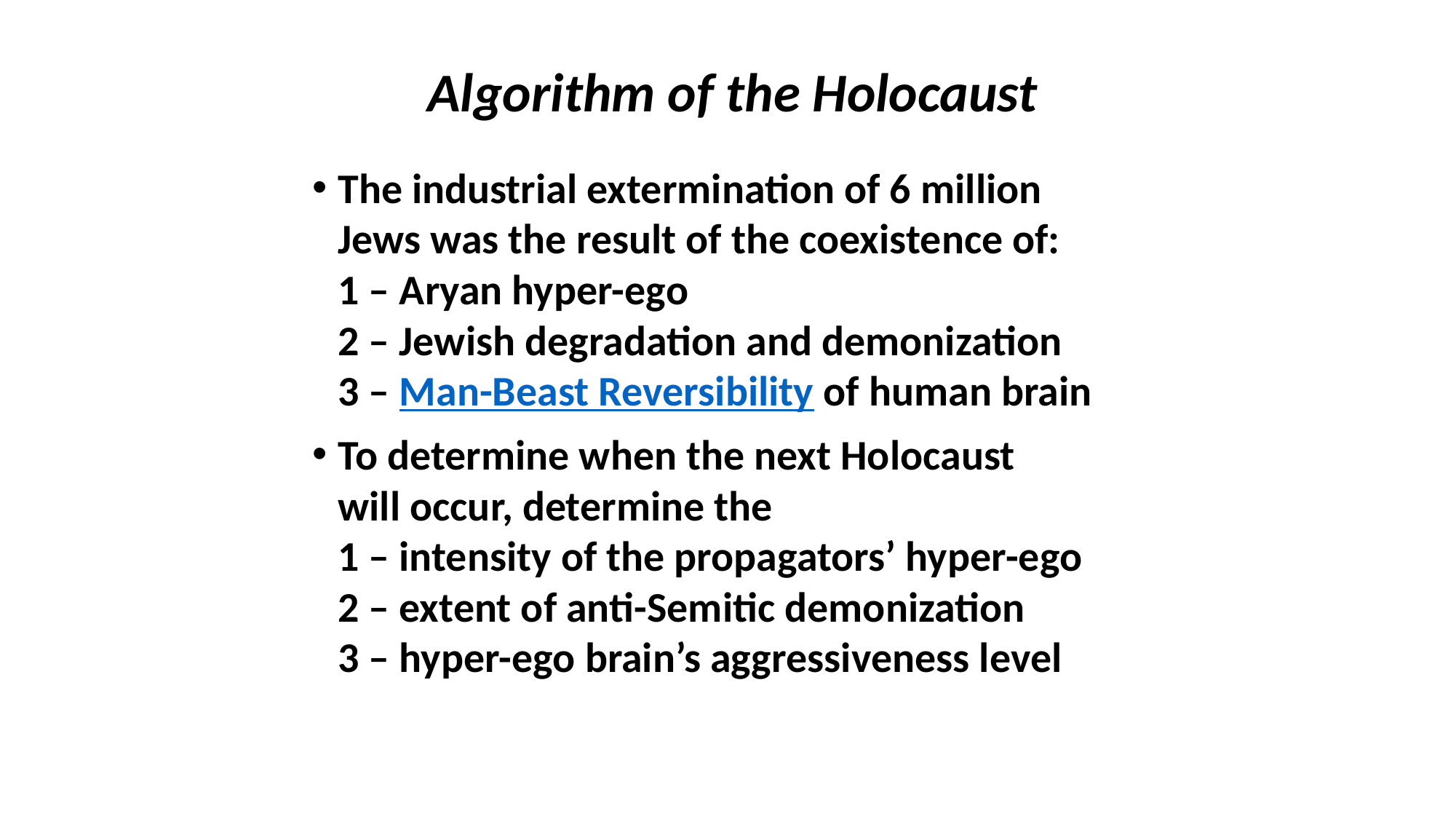

# Algorithm of the Holocaust
The industrial extermination of 6 million
Jews was the result of the coexistence of:
1 – Aryan hyper-ego
2 – Jewish degradation and demonization
3 – Man-Beast Reversibility of human brain
To determine when the next Holocaust
will occur, determine the
1 – intensity of the propagators’ hyper-ego
2 – extent of anti-Semitic demonization
3 – hyper-ego brain’s aggressiveness level